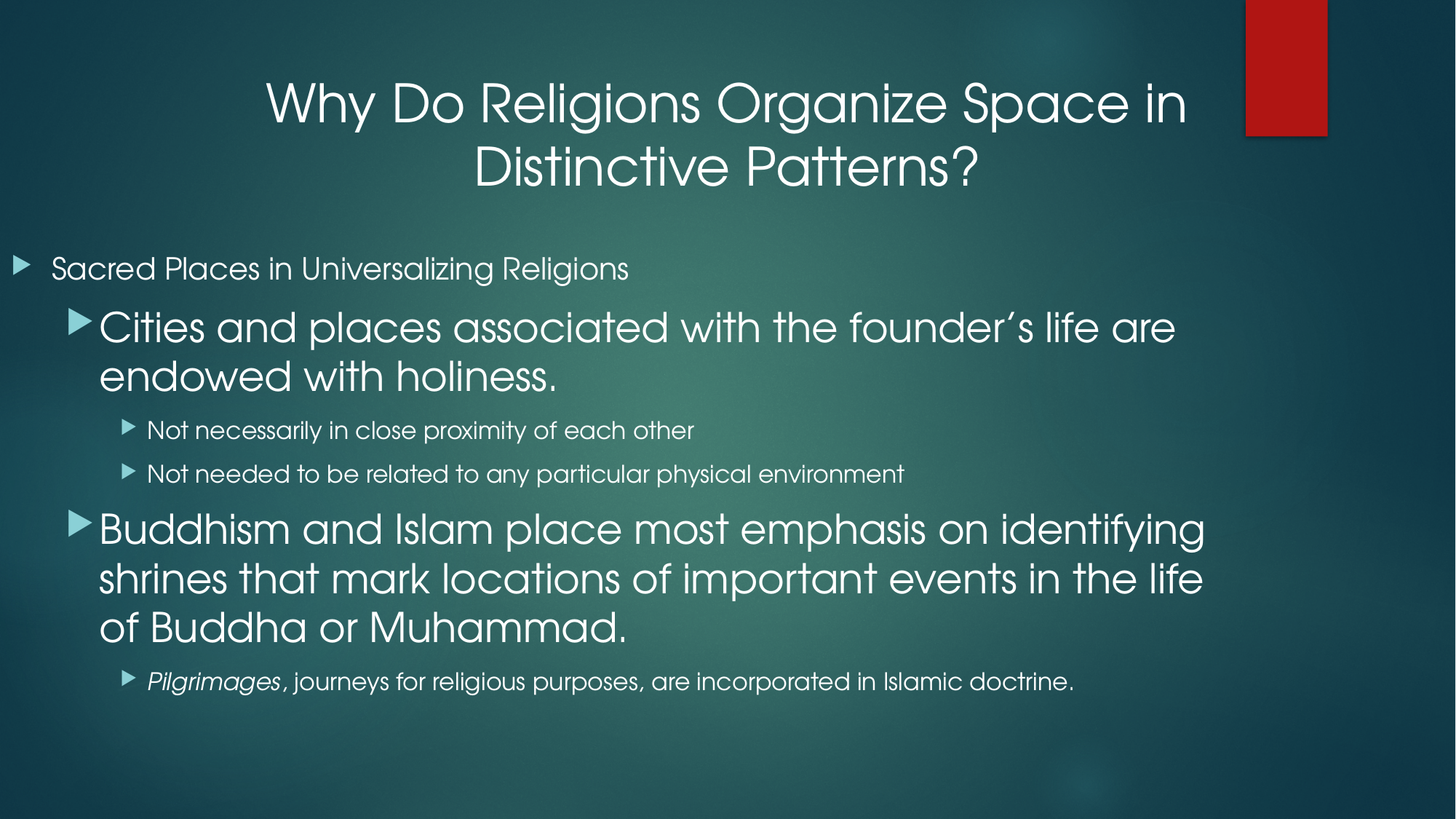

# Why Do Religions Organize Space in Distinctive Patterns?
Sacred Places in Universalizing Religions
Cities and places associated with the founder’s life are endowed with holiness.
Not necessarily in close proximity of each other
Not needed to be related to any particular physical environment
Buddhism and Islam place most emphasis on identifying shrines that mark locations of important events in the life of Buddha or Muhammad.
Pilgrimages, journeys for religious purposes, are incorporated in Islamic doctrine.